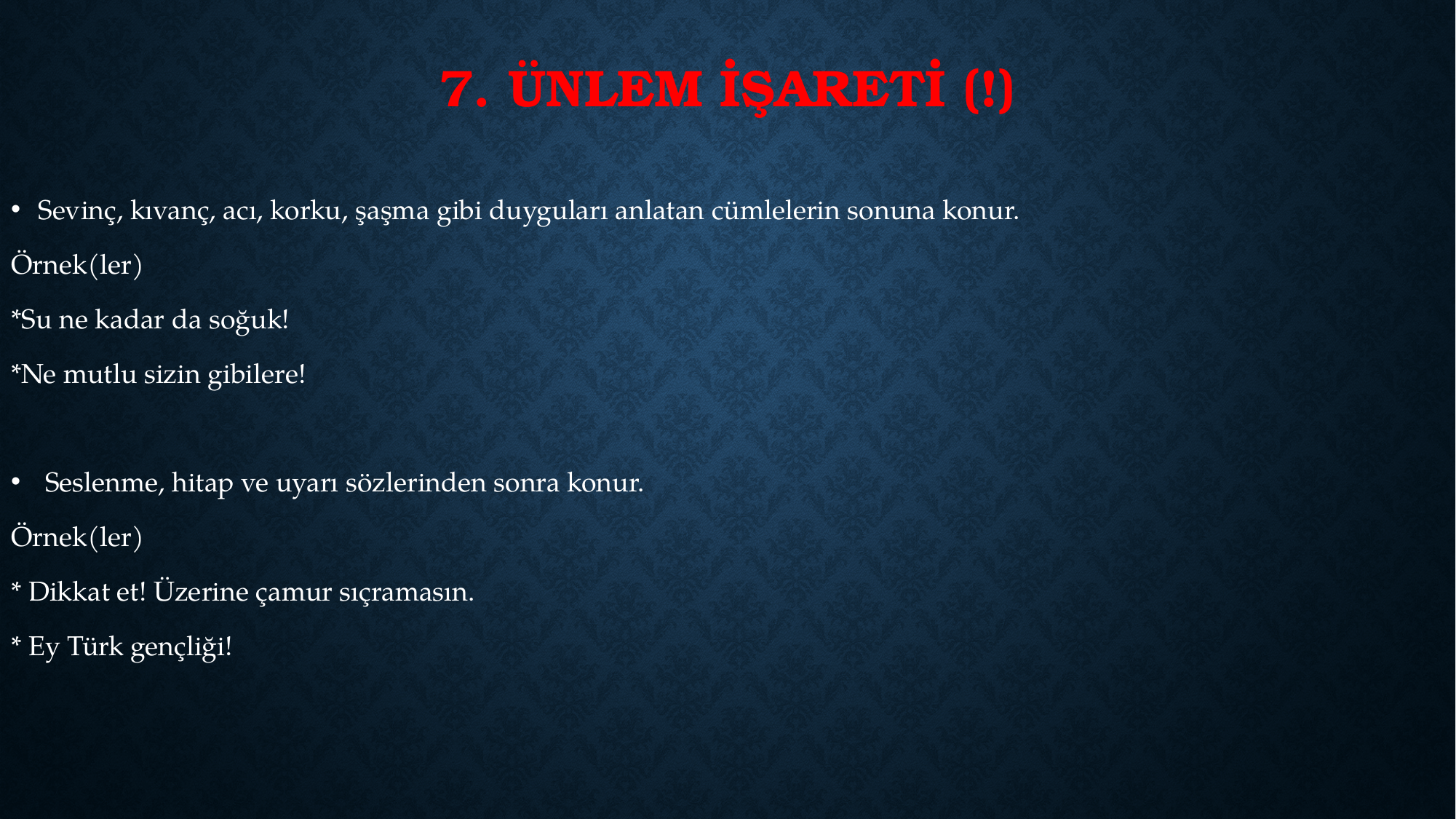

# 7. ÜNLEM İŞARETİ (!)
Sevinç, kıvanç, acı, korku, şaşma gibi duyguları anlatan cümlelerin sonuna konur.
Örnek(ler)
*Su ne kadar da soğuk!
*Ne mutlu sizin gibilere!

 Seslenme, hitap ve uyarı sözlerinden sonra konur.
Örnek(ler)
* Dikkat et! Üzerine çamur sıçramasın.
* Ey Türk gençliği!